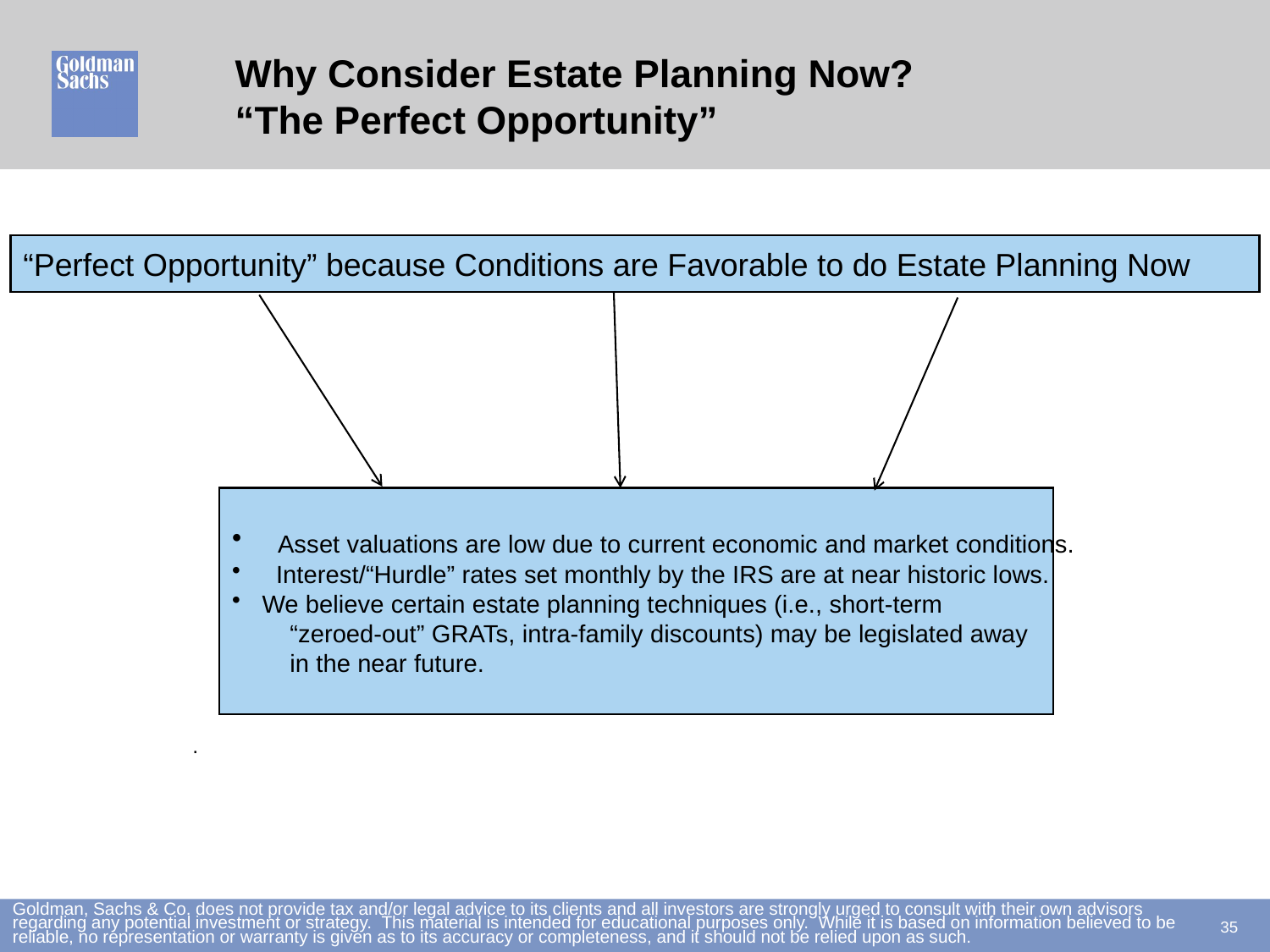

# Why Consider Estate Planning Now? “The Perfect Opportunity”

.
“Perfect Opportunity” because Conditions are Favorable to do Estate Planning Now
  Asset valuations are low due to current economic and market conditions.
  Interest/“Hurdle” rates set monthly by the IRS are at near historic lows.
We believe certain estate planning techniques (i.e., short-term
    “zeroed-out” GRATs, intra-family discounts) may be legislated away
    in the near future.
35